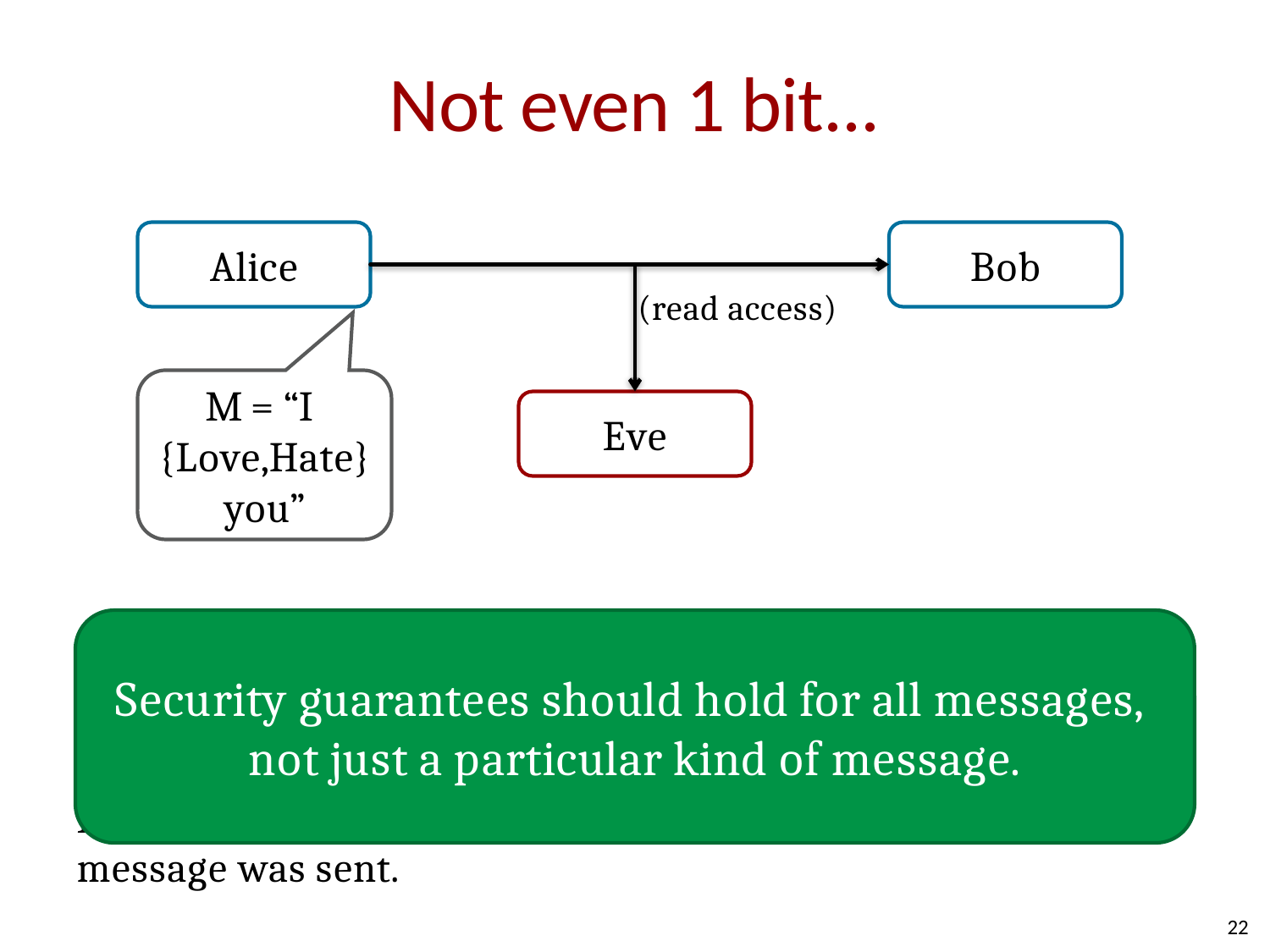

# Not even 1 bit...
Alice
Bob
(read access)
M = “I
{Love,Hate} you”
Eve
Security guarantees should hold for all messages,
not just a particular kind of message.
Suppose there are two possible messages that differ on one bit, e.g., whether Alice Loves or Hates Bob.

Privacy means Eve still should not be able to determine which message was sent.
22